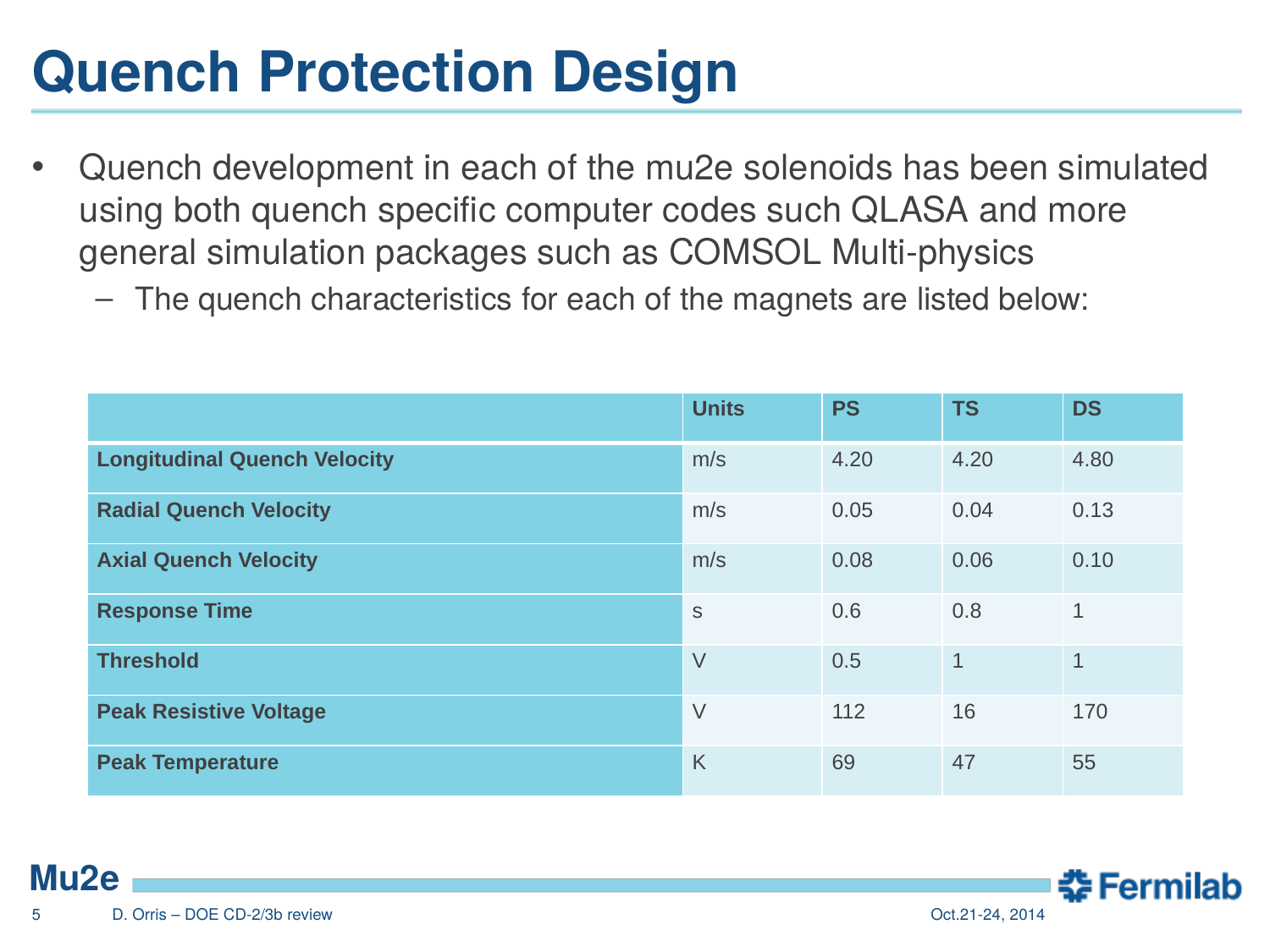

# Quench Protection Design
Quench development in each of the mu2e solenoids has been simulated using both quench specific computer codes such QLASA and more general simulation packages such as COMSOL Multi-physics
The quench characteristics for each of the magnets are listed below:

|  | Units | PS | TS | DS |
| --- | --- | --- | --- | --- |
| Longitudinal Quench Velocity | m/s | 4.20 | 4.20 | 4.80 |
| Radial Quench Velocity | m/s | 0.05 | 0.04 | 0.13 |
| Axial Quench Velocity | m/s | 0.08 | 0.06 | 0.10 |
| Response Time | s | 0.6 | 0.8 | 1 |
| Threshold | V | 0.5 | 1 | 1 |
| Peak Resistive Voltage | V | 112 | 16 | 170 |
| Peak Temperature | K | 69 | 47 | 55 |
5
D. Orris – DOE CD-2/3b review
Oct.21-24, 2014